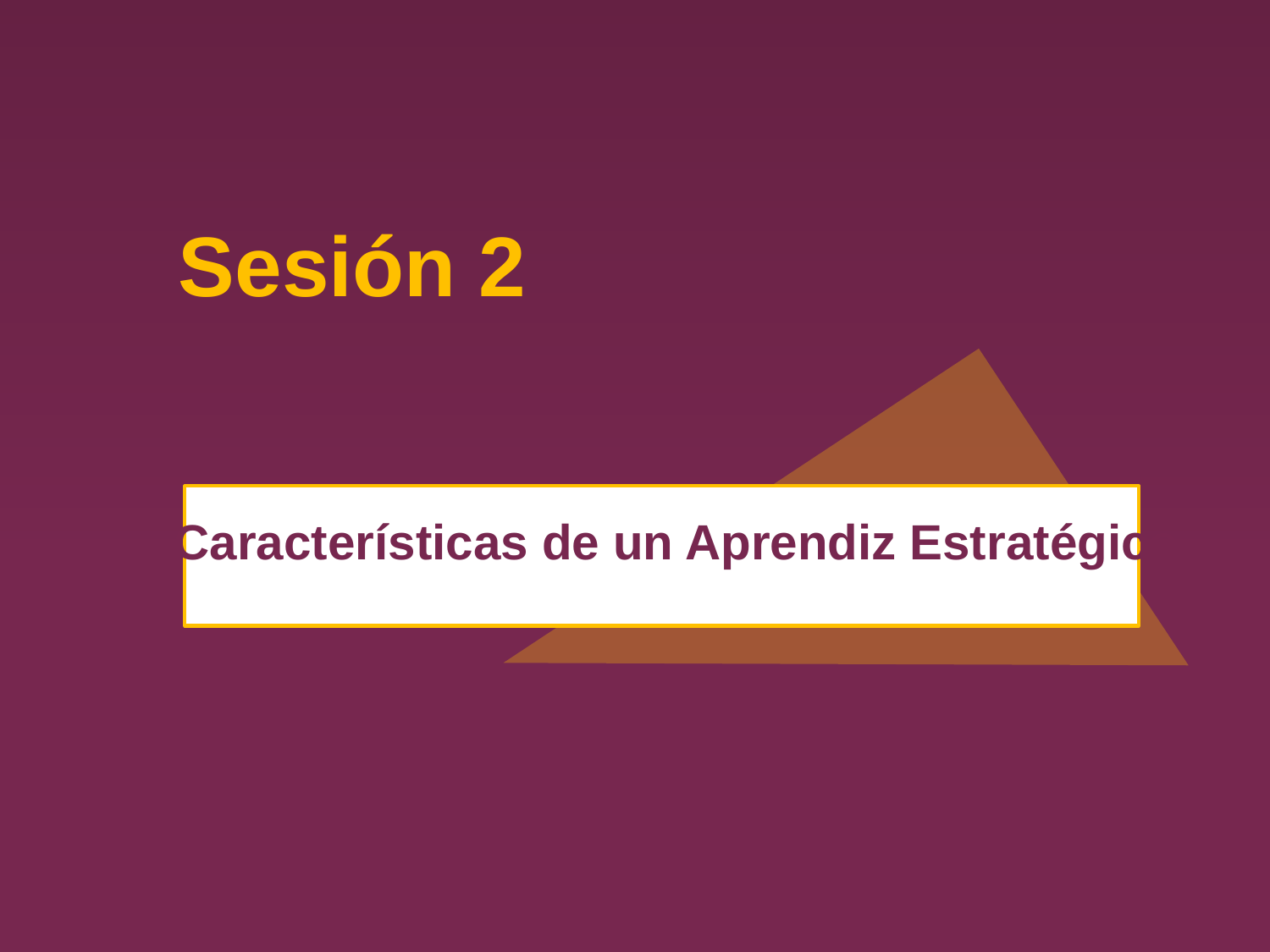

Sesión 2

Características de un Aprendiz Estratégico